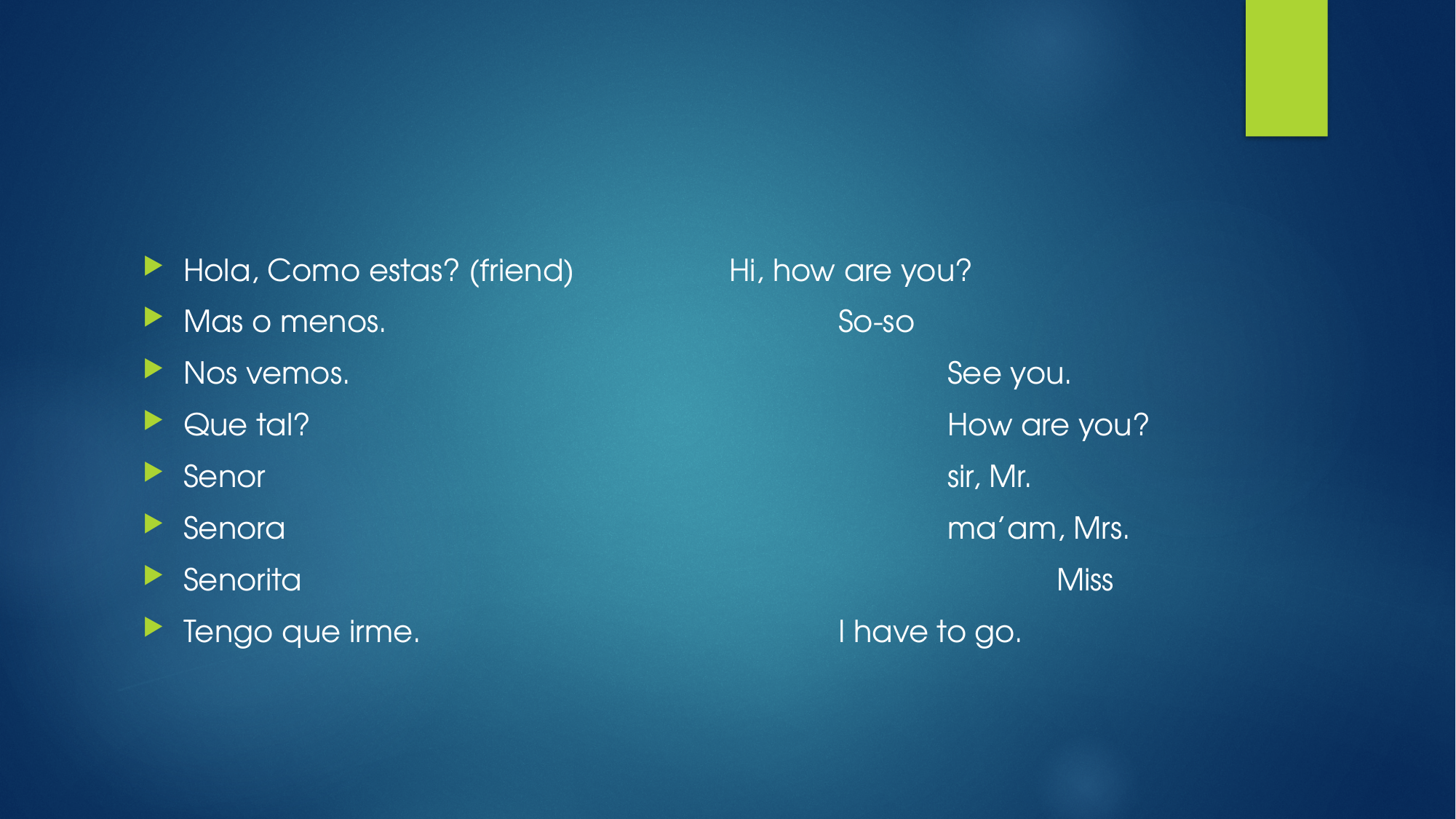

#
Hola, Como estas? (friend)		Hi, how are you?
Mas o menos.					So-so
Nos vemos.						See you.
Que tal?						How are you?
Senor							sir, Mr.
Senora							ma’am, Mrs.
Senorita							Miss
Tengo que irme.				I have to go.